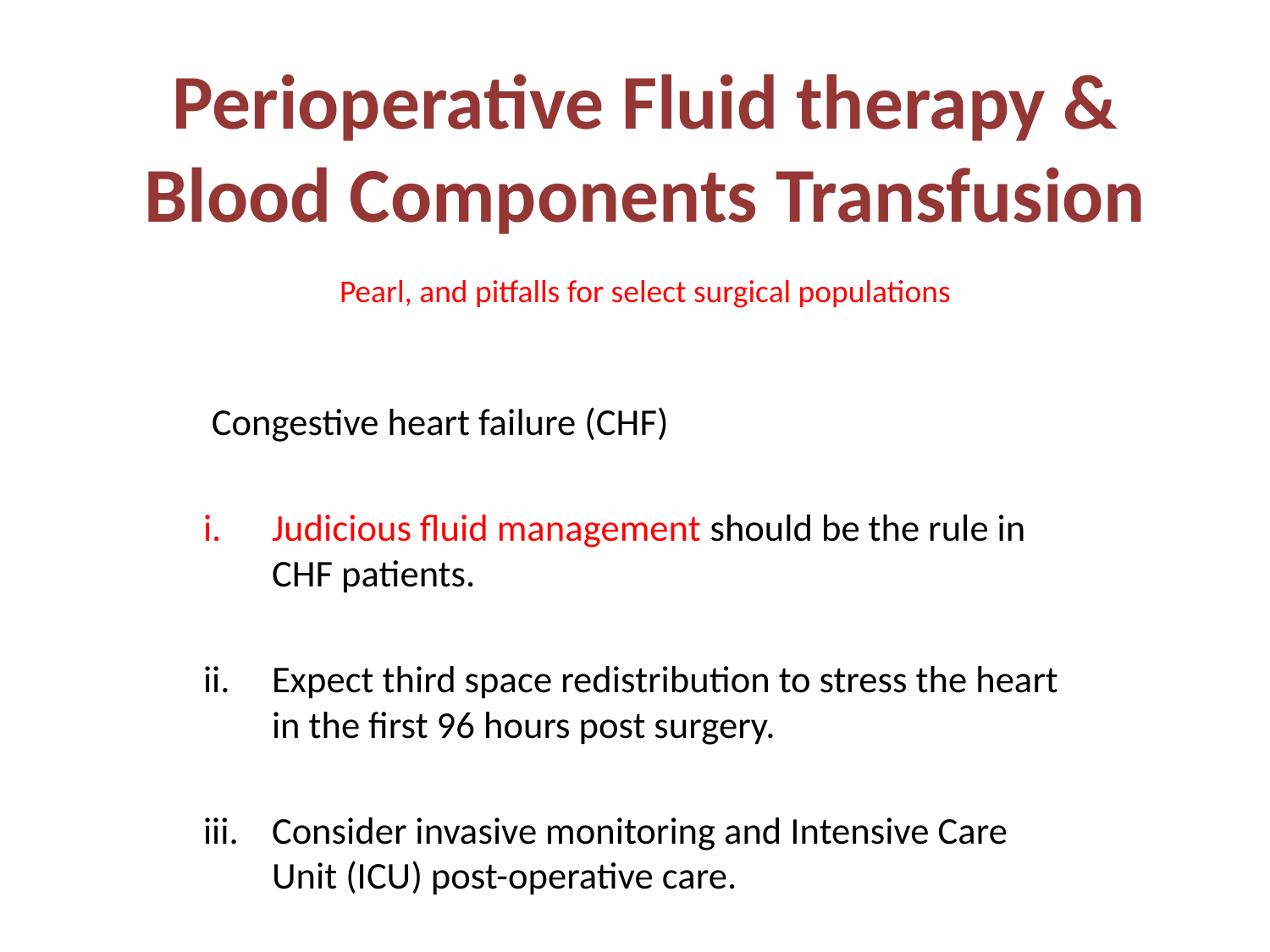

# Perioperative Fluid therapy & Blood Components Transfusion
Pearl, and pitfalls for select surgical populations
 Congestive heart failure (CHF)

Judicious fluid management should be the rule in CHF patients.

Expect third space redistribution to stress the heart in the first 96 hours post surgery.

Consider invasive monitoring and Intensive Care Unit (ICU) post-operative care.